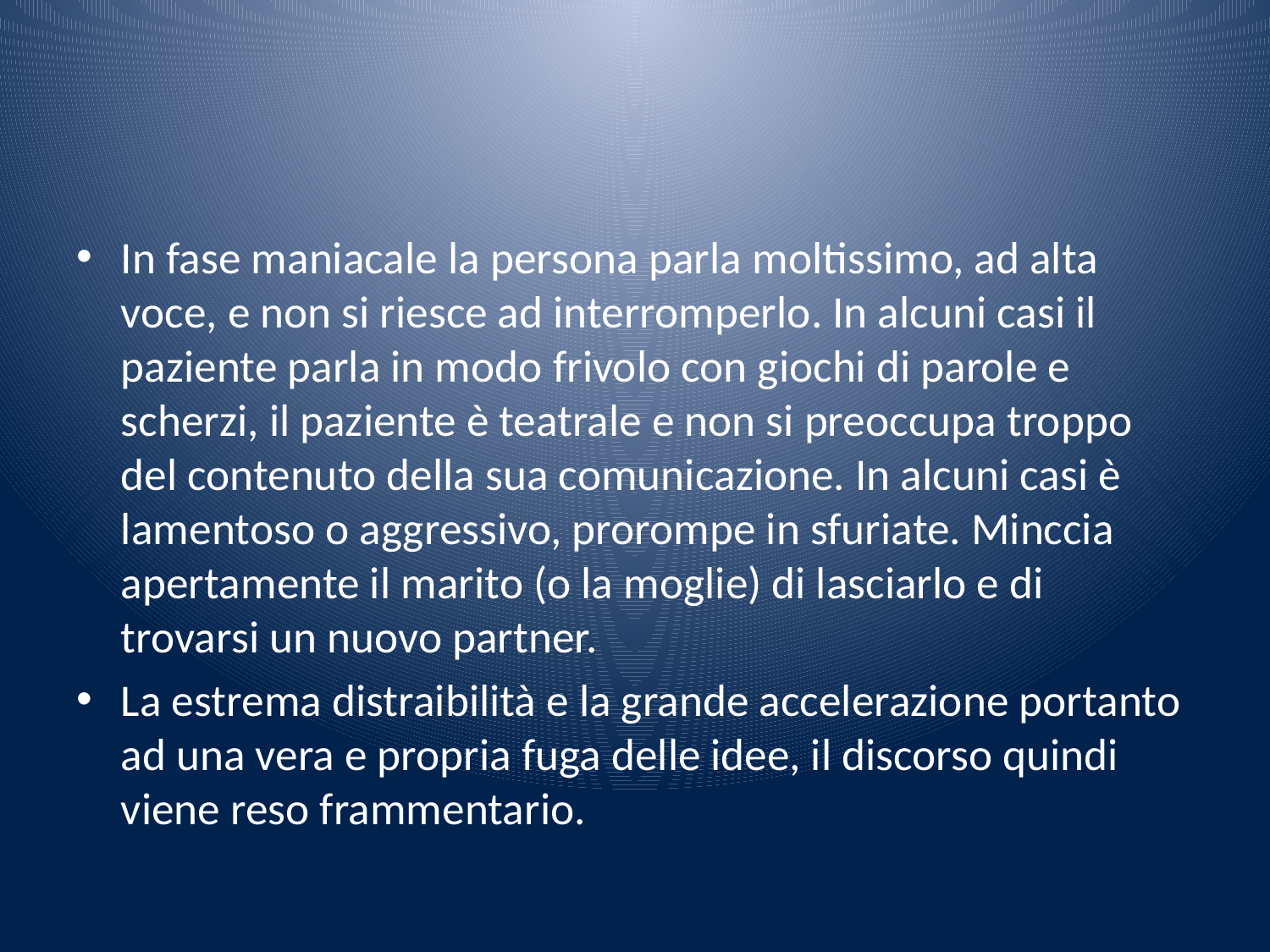

#
In fase maniacale la persona parla moltissimo, ad alta voce, e non si riesce ad interromperlo. In alcuni casi il paziente parla in modo frivolo con giochi di parole e scherzi, il paziente è teatrale e non si preoccupa troppo del contenuto della sua comunicazione. In alcuni casi è lamentoso o aggressivo, prorompe in sfuriate. Minccia apertamente il marito (o la moglie) di lasciarlo e di trovarsi un nuovo partner.
La estrema distraibilità e la grande accelerazione portanto ad una vera e propria fuga delle idee, il discorso quindi viene reso frammentario.